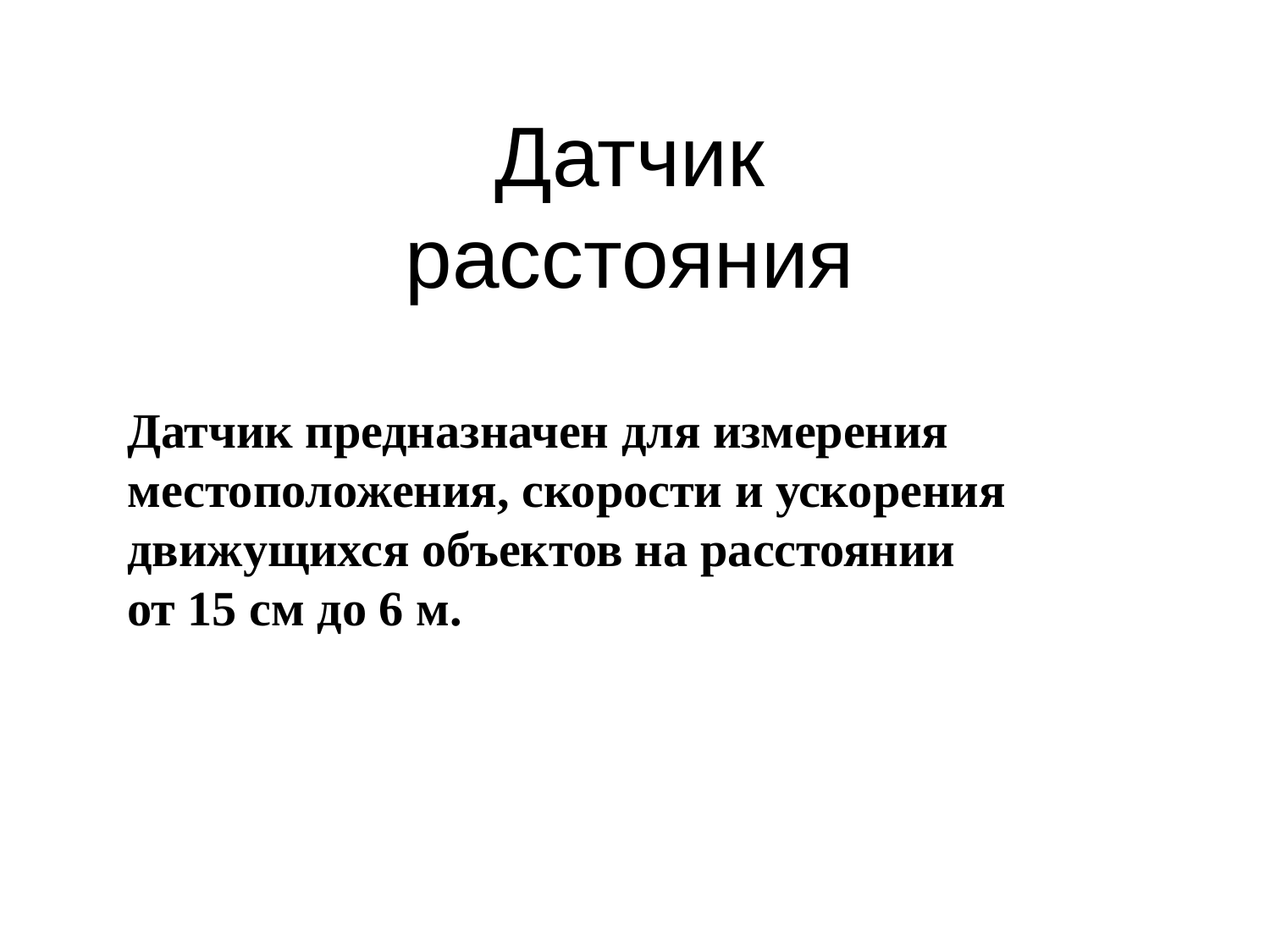

Датчик
расстояния
Датчик предназначен для измерения местоположения, скорости и ускорения движущихся объектов на расстоянии
от 15 см до 6 м.